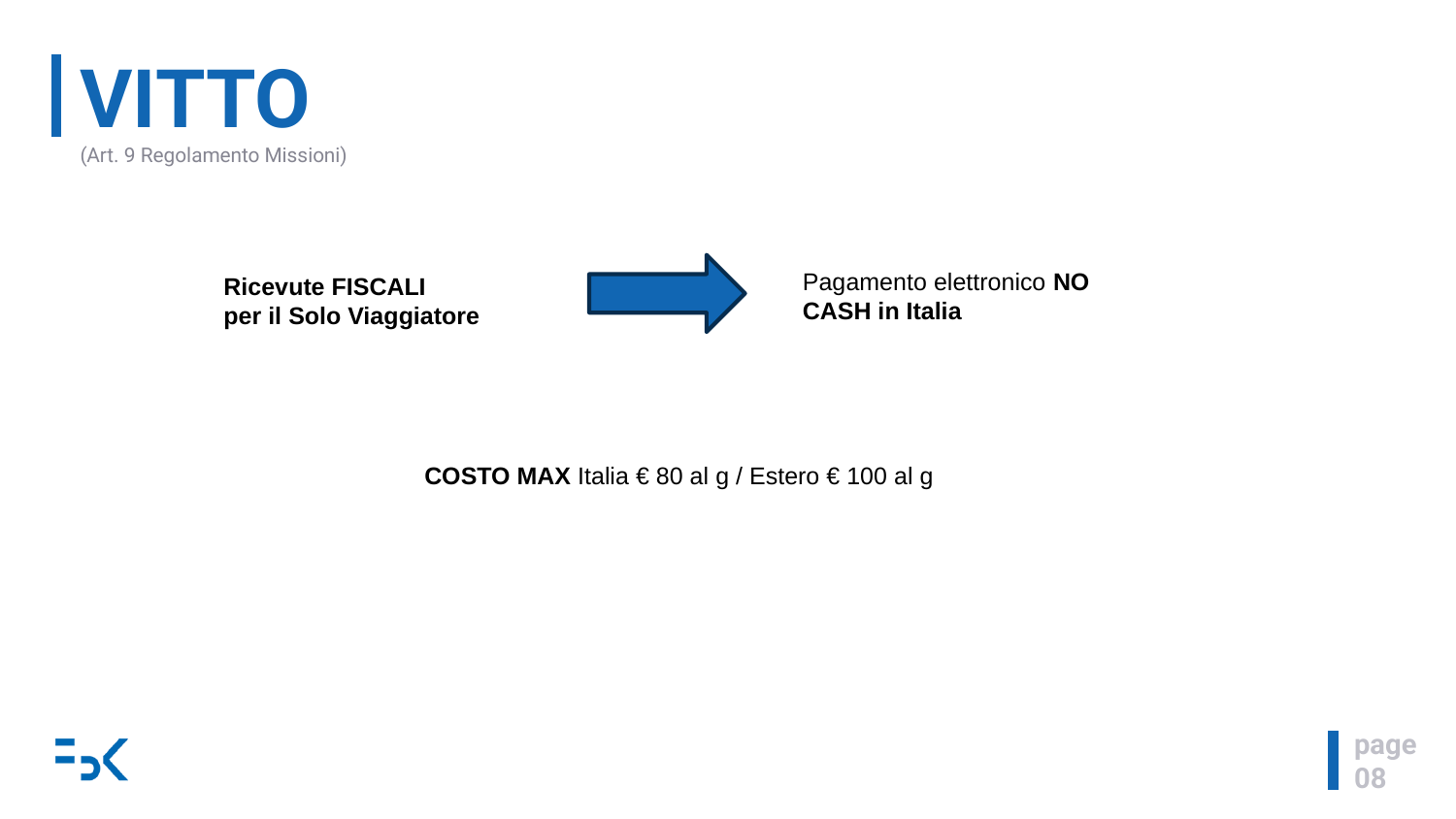

# VITTO (Art. 9 Regolamento Missioni)

Pagamento elettronico NO CASH in Italia

Ricevute FISCALI
per il Solo Viaggiatore
COSTO MAX Italia € 80 al g / Estero € 100 al g

page
08